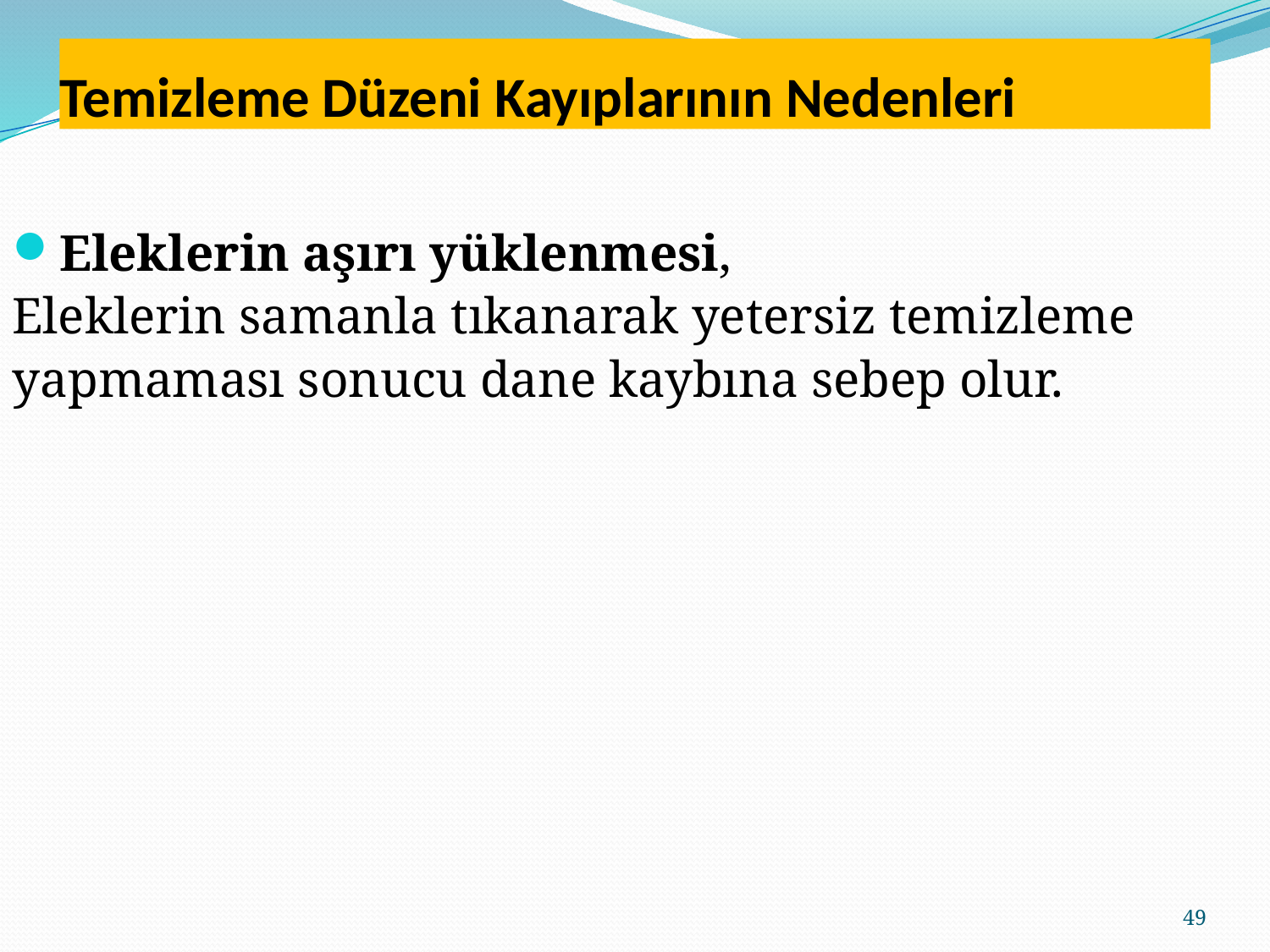

Temizleme Düzeni Kayıplarının Nedenleri
Eleklerin aşırı yüklenmesi,
Eleklerin samanla tıkanarak yetersiz temizleme
yapmaması sonucu dane kaybına sebep olur.
49